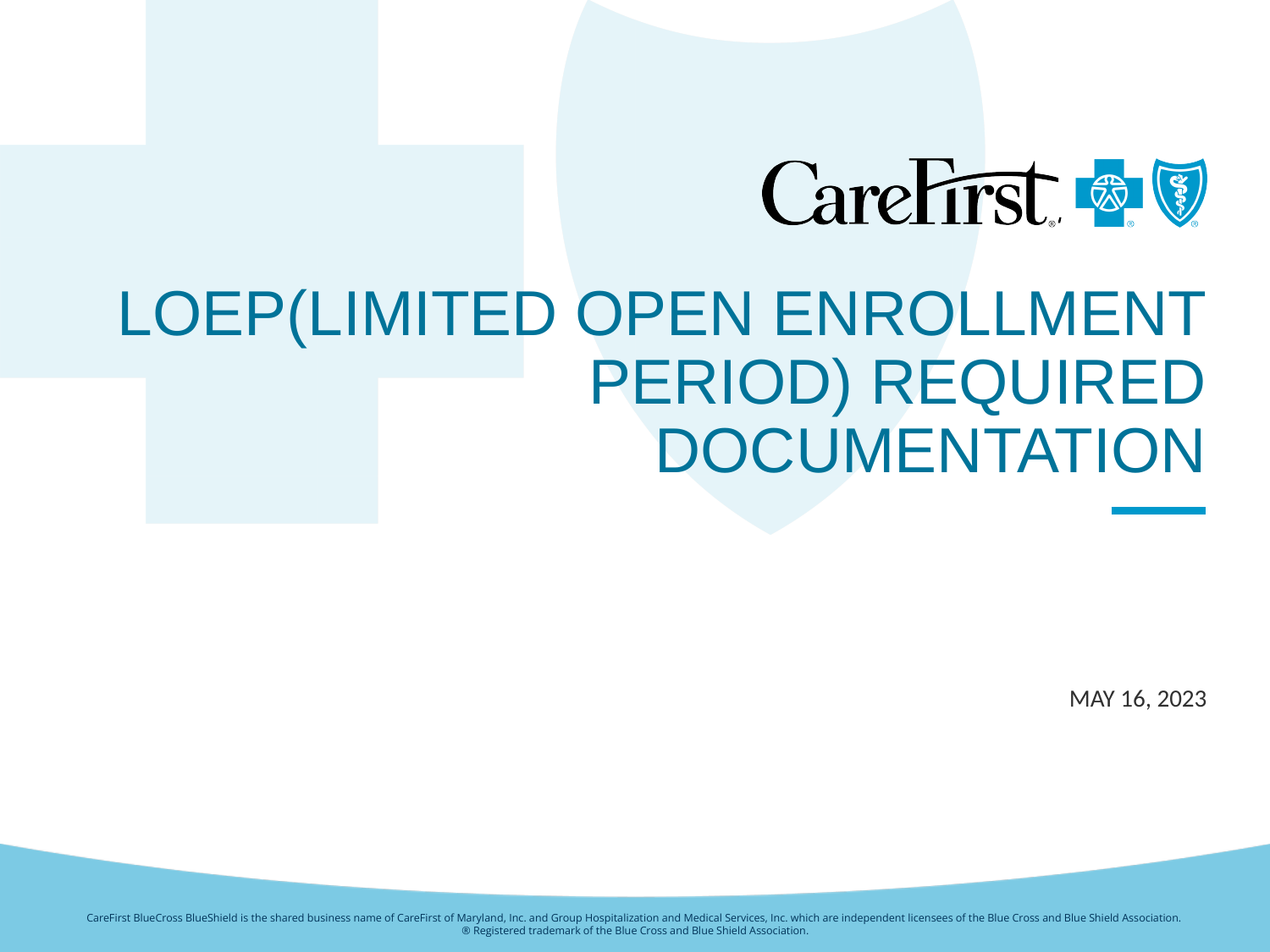

# LOEP(Limited Open Enrollment Period) Required Documentation
May 16, 2023